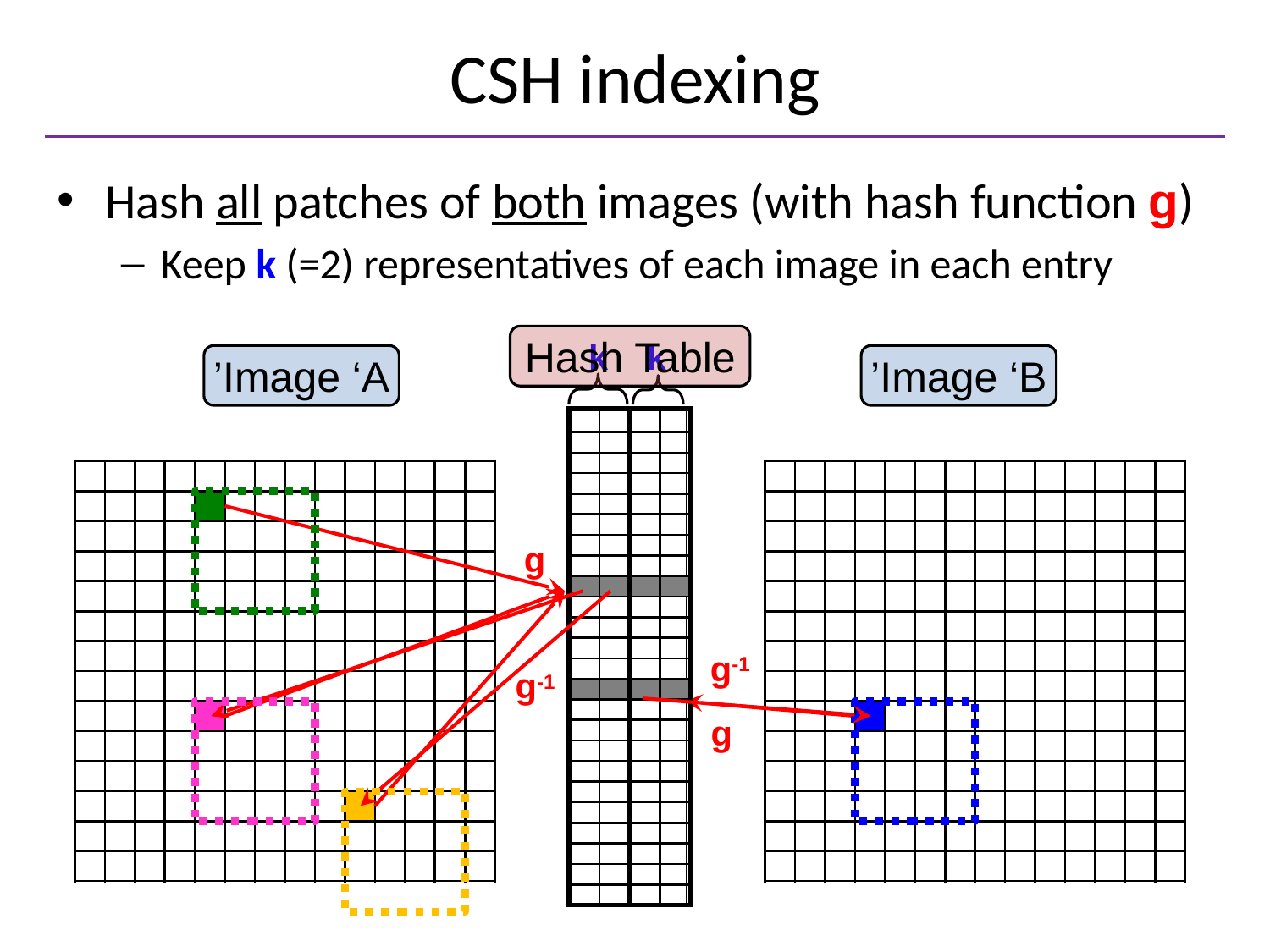

# CSH indexing
Hash all patches of both images (with hash function g)
Keep k (=2) representatives of each image in each entry
Hash Table
k
k
Image ‘A’
Image ‘B’

|  |
| --- |
|  |
|  |
|  |
|  |
|  |
|  |
|  |
|  |
|  |
|  |
|  |
|  |
|  |
|  |
|  |
|  |
|  |
|  |
|  |
|  |
|  |
|  |
|  |
|  |  |  |  |
| --- | --- | --- | --- |
|  |  |  |  |
|  |  |  |  |
|  |  |  |  |
|  |  |  |  |
|  |  |  |  |
|  |  |  |  |
|  |  |  |  |
|  |  |  |  |
|  |  |  |  |
|  |  |  |  |
|  |  |  |  |
|  |  |  |  |
|  |  |  |  |
|  |  |  |  |
|  |  |  |  |
|  |  |  |  |
|  |  |  |  |
|  |  |  |  |
|  |  |  |  |
|  |  |  |  |
|  |  |  |  |
|  |  |  |  |
|  |  |  |  |
|  |  |  |  |  |  |  |  |  |  |  |  |  |  |
| --- | --- | --- | --- | --- | --- | --- | --- | --- | --- | --- | --- | --- | --- |
|  |  |  |  |  |  |  |  |  |  |  |  |  |  |
|  |  |  |  |  |  |  |  |  |  |  |  |  |  |
|  |  |  |  |  |  |  |  |  |  |  |  |  |  |
|  |  |  |  |  |  |  |  |  |  |  |  |  |  |
|  |  |  |  |  |  |  |  |  |  |  |  |  |  |
|  |  |  |  |  |  |  |  |  |  |  |  |  |  |
|  |  |  |  |  | p |  |  |  |  |  |  |  |  |
|  |  |  |  |  |  |  |  |  |  |  |  |  |  |
|  |  |  |  |  |  |  |  |  |  |  |  |  |  |
|  |  |  |  |  |  |  |  |  |  |  |  |  |  |
|  |  |  |  |  |  |  |  |  |  |  |  |  |  |
|  |  |  |  |  |  |  |  |  |  |  |  |  |  |
|  |  |  |  |  |  |  |  |  |  |  |  |  |  |
|  |  |  |  |  |  |  |  |  |  |  |  |  |  |
| --- | --- | --- | --- | --- | --- | --- | --- | --- | --- | --- | --- | --- | --- |
|  |  |  |  |  |  |  |  |  |  |  |  |  |  |
|  |  |  |  |  |  |  |  |  |  |  |  |  |  |
|  |  |  |  |  |  |  |  |  |  |  |  |  |  |
|  |  |  |  |  |  |  |  |  |  |  |  |  |  |
|  |  |  |  |  |  |  |  |  |  |  |  |  |  |
|  |  |  |  |  |  |  |  |  |  |  |  |  |  |
|  |  |  |  |  |  |  |  |  |  |  |  |  |  |
|  |  |  |  |  |  |  |  |  |  |  |  |  |  |
|  |  |  |  |  |  |  |  |  |  |  |  |  |  |
|  |  |  |  |  |  |  |  |  |  |  |  |  |  |
|  |  |  |  |  |  |  |  |  |  |  |  |  |  |
|  |  |  |  |  |  |  |  |  |  |  |  |  |  |
|  |  |  |  |  |  |  |  |  |  |  |  |  |  |

g
g
g-1
g-1